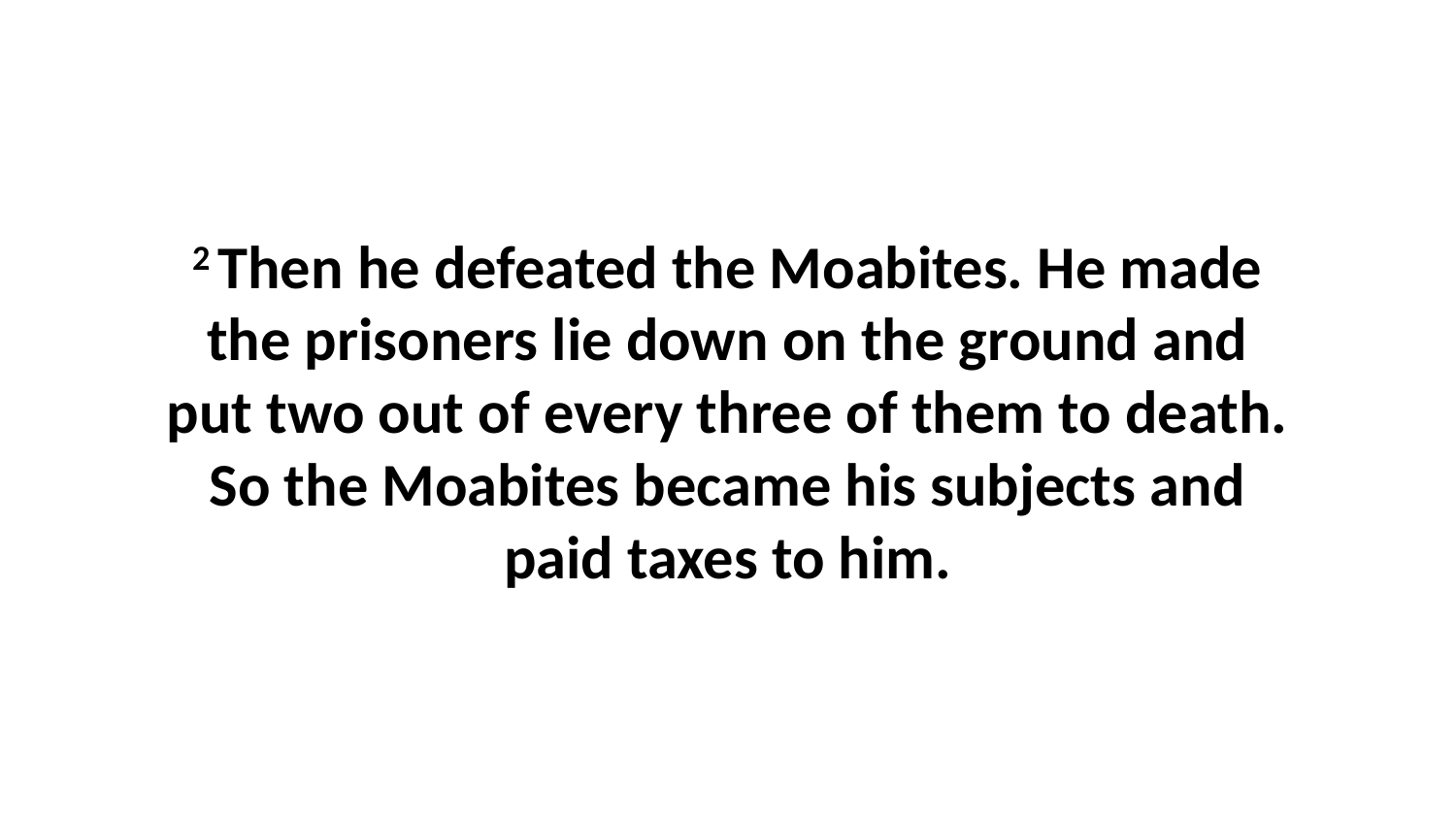

2 Then he defeated the Moabites. He made the prisoners lie down on the ground and put two out of every three of them to death. So the Moabites became his subjects and paid taxes to him.